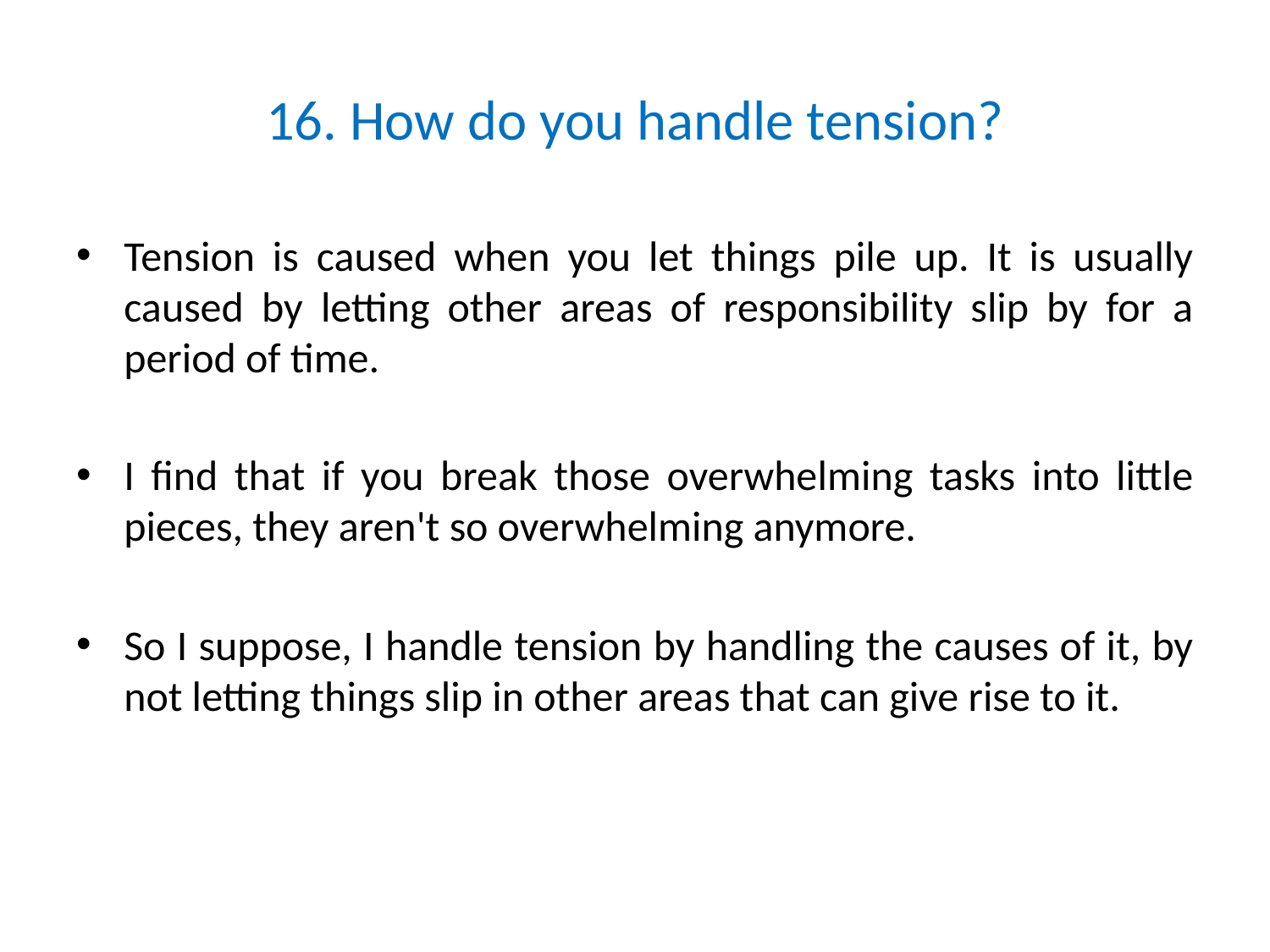

# 16. How do you handle tension?
Tension is caused when you let things pile up. It is usually caused by letting other areas of responsibility slip by for a period of time.

I find that if you break those overwhelming tasks into little pieces, they aren't so overwhelming anymore.

So I suppose, I handle tension by handling the causes of it, by not letting things slip in other areas that can give rise to it.